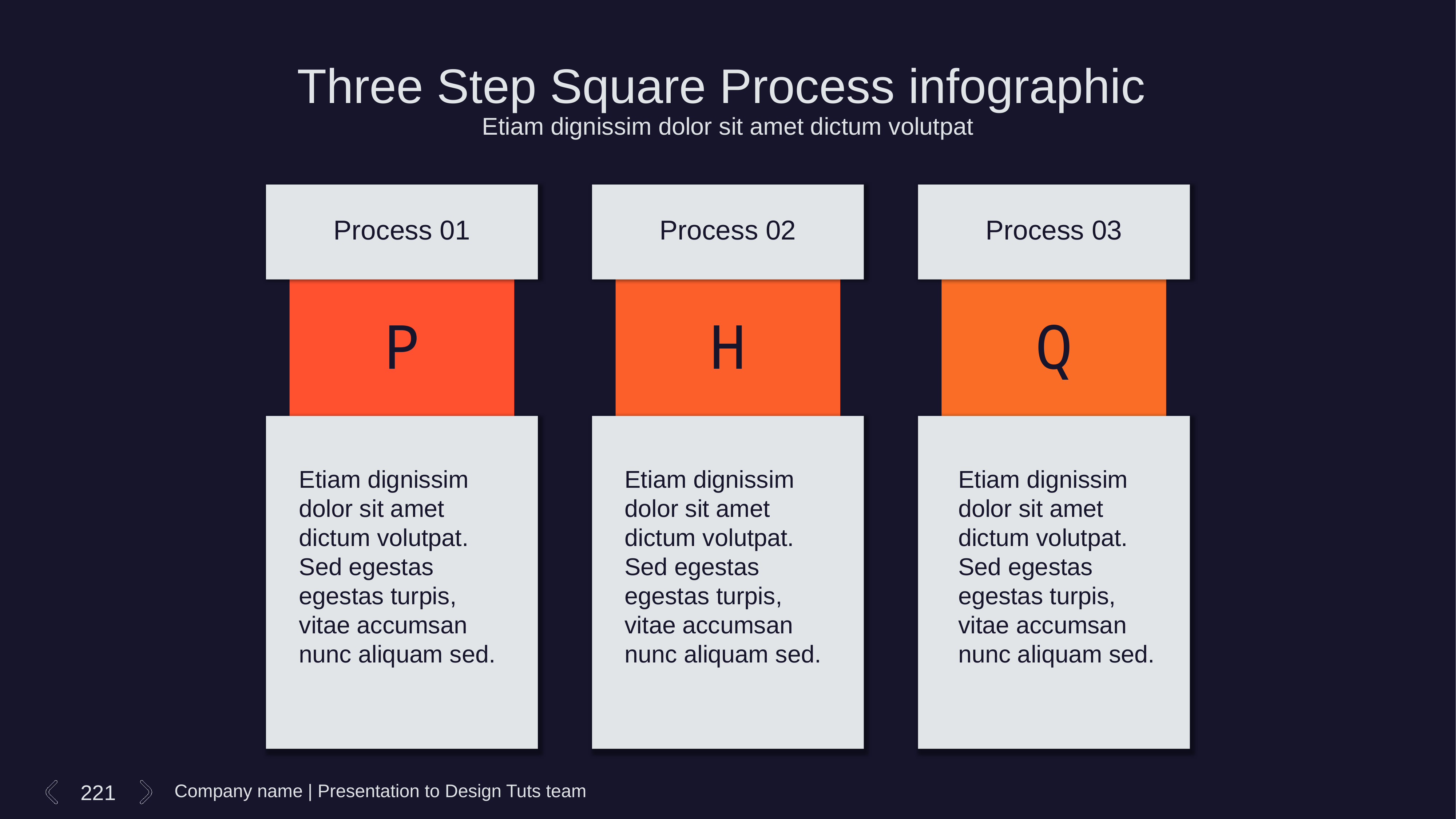

Three Step Square Process infographic
Etiam dignissim dolor sit amet dictum volutpat

Process 01
Process 02
Process 03

P
H
Q

Etiam dignissim dolor sit amet dictum volutpat. Sed egestas egestas turpis, vitae accumsan nunc aliquam sed.
Etiam dignissim dolor sit amet dictum volutpat. Sed egestas egestas turpis, vitae accumsan nunc aliquam sed.
Etiam dignissim dolor sit amet dictum volutpat. Sed egestas egestas turpis, vitae accumsan nunc aliquam sed.